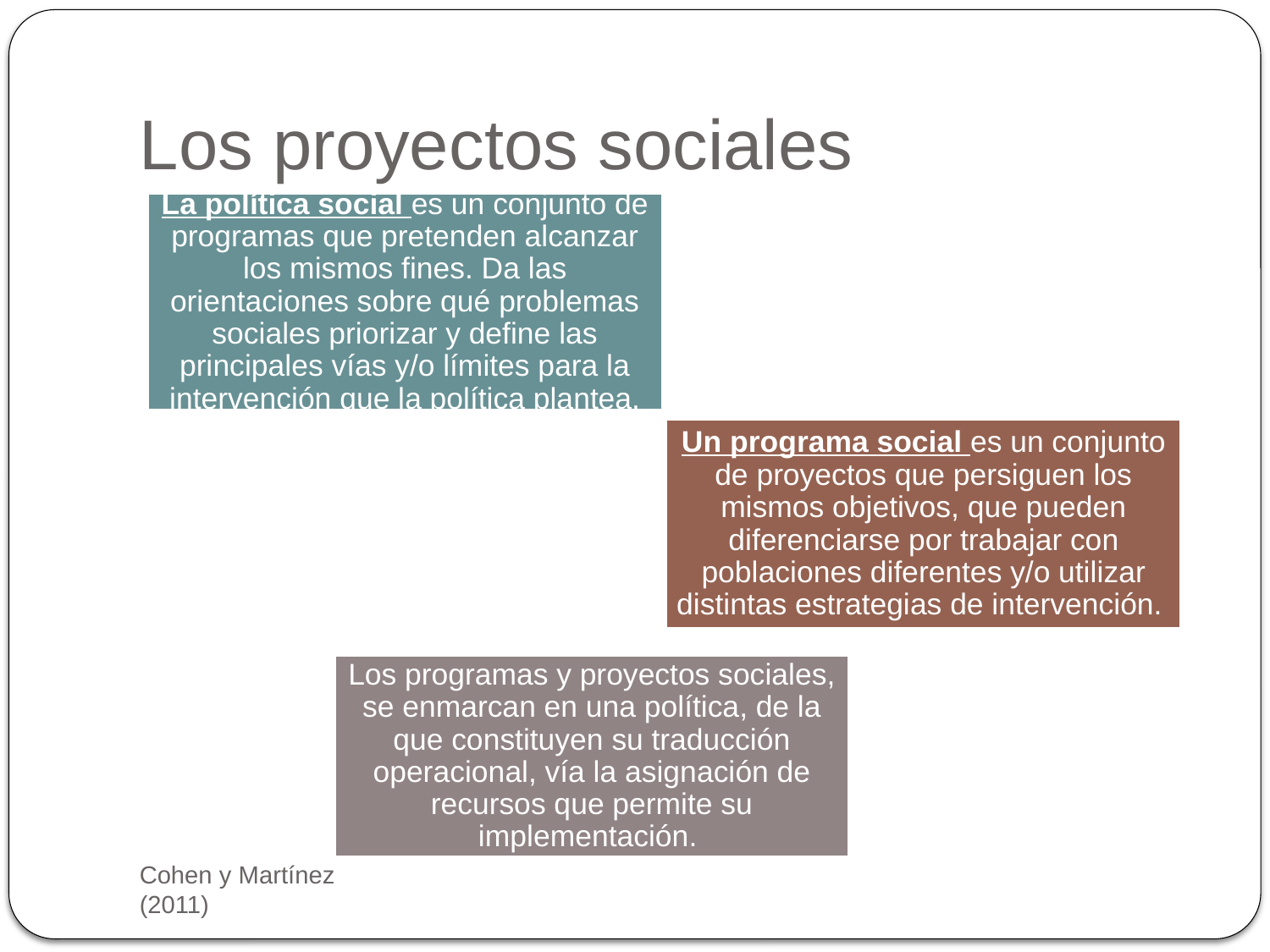

# Los proyectos sociales
Un programa social es un conjunto de proyectos que persiguen los mismos objetivos, que pueden diferenciarse por trabajar con poblaciones diferentes y/o utilizar distintas estrategias de intervención.
La política social es un conjunto de programas que pretenden alcanzar los mismos fines. Da las orientaciones sobre qué problemas sociales priorizar y define las principales vías y/o límites para la intervención que la política plantea.
Los programas y proyectos sociales, se enmarcan en una política, de la que constituyen su traducción operacional, vía la asignación de recursos que permite su implementación.
Cohen y Martínez (2011)